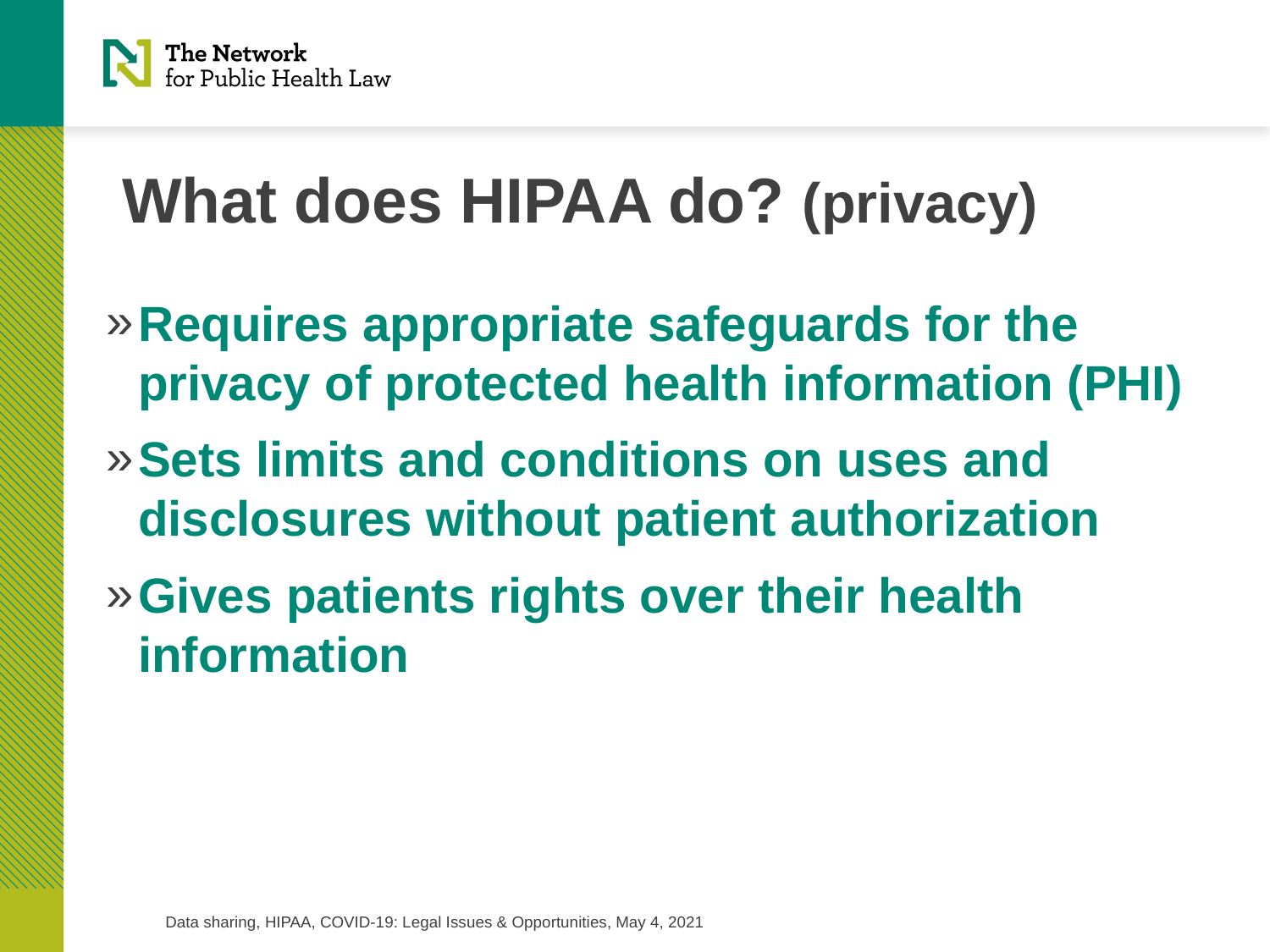

# What does HIPAA do? (privacy)

Requires appropriate safeguards for the privacy of protected health information (PHI)
Sets limits and conditions on uses and disclosures without patient authorization
Gives patients rights over their health information
Data sharing, HIPAA, COVID-19: Legal Issues & Opportunities, May 4, 2021